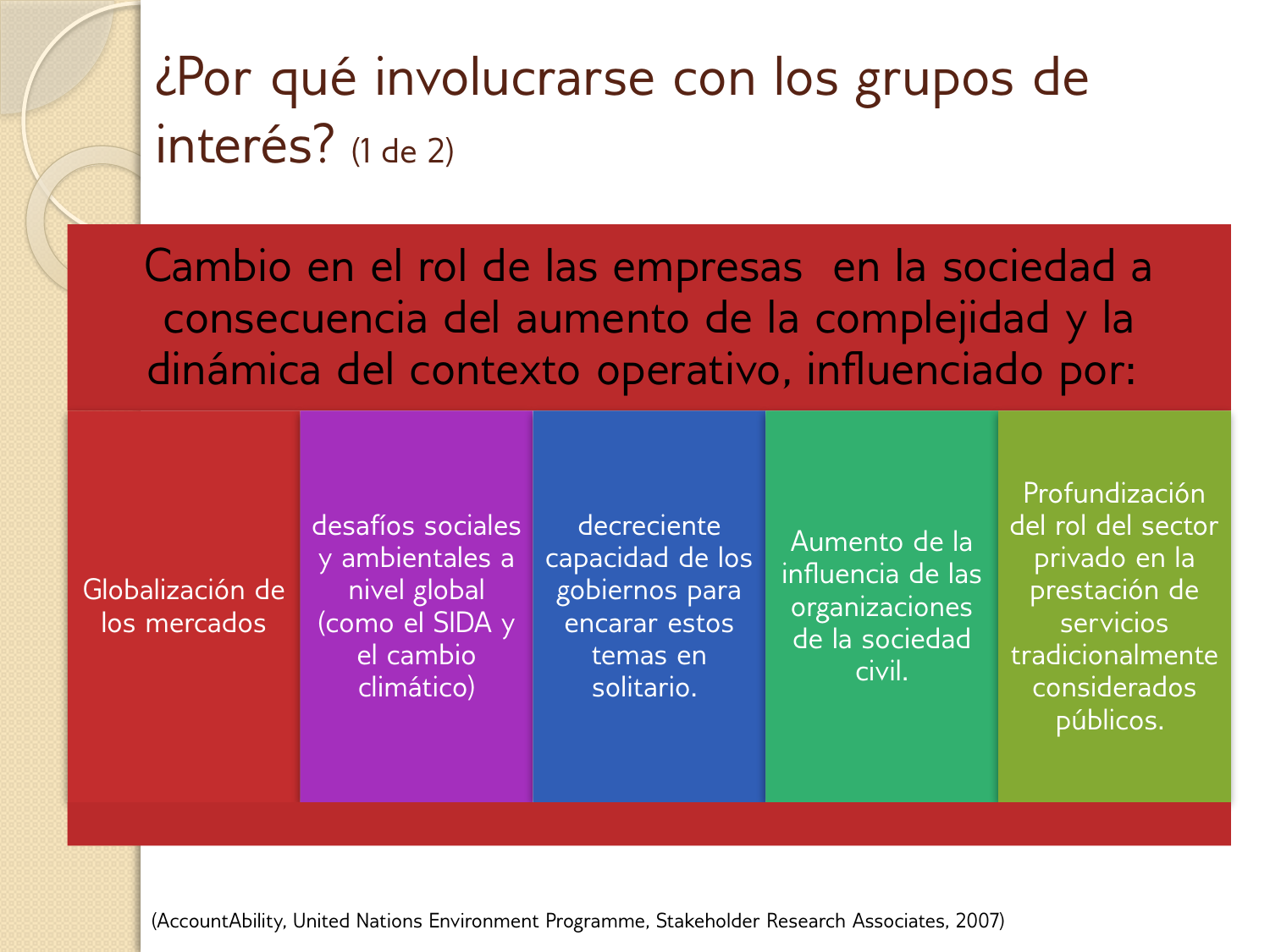

# ¿Por qué involucrarse con los grupos de interés? (1 de 2)
Cambio en el rol de las empresas  en la sociedad a consecuencia del aumento de la complejidad y la dinámica del contexto operativo, influenciado por:
Globalización de los mercados
desafíos sociales y ambientales a nivel global (como el SIDA y el cambio climático)
decreciente capacidad de los gobiernos para encarar estos temas en solitario.
Aumento de la influencia de las organizaciones de la sociedad civil.
Profundización del rol del sector privado en la prestación de servicios tradicionalmente considerados públicos.
(AccountAbility, United Nations Environment Programme, Stakeholder Research Associates, 2007)